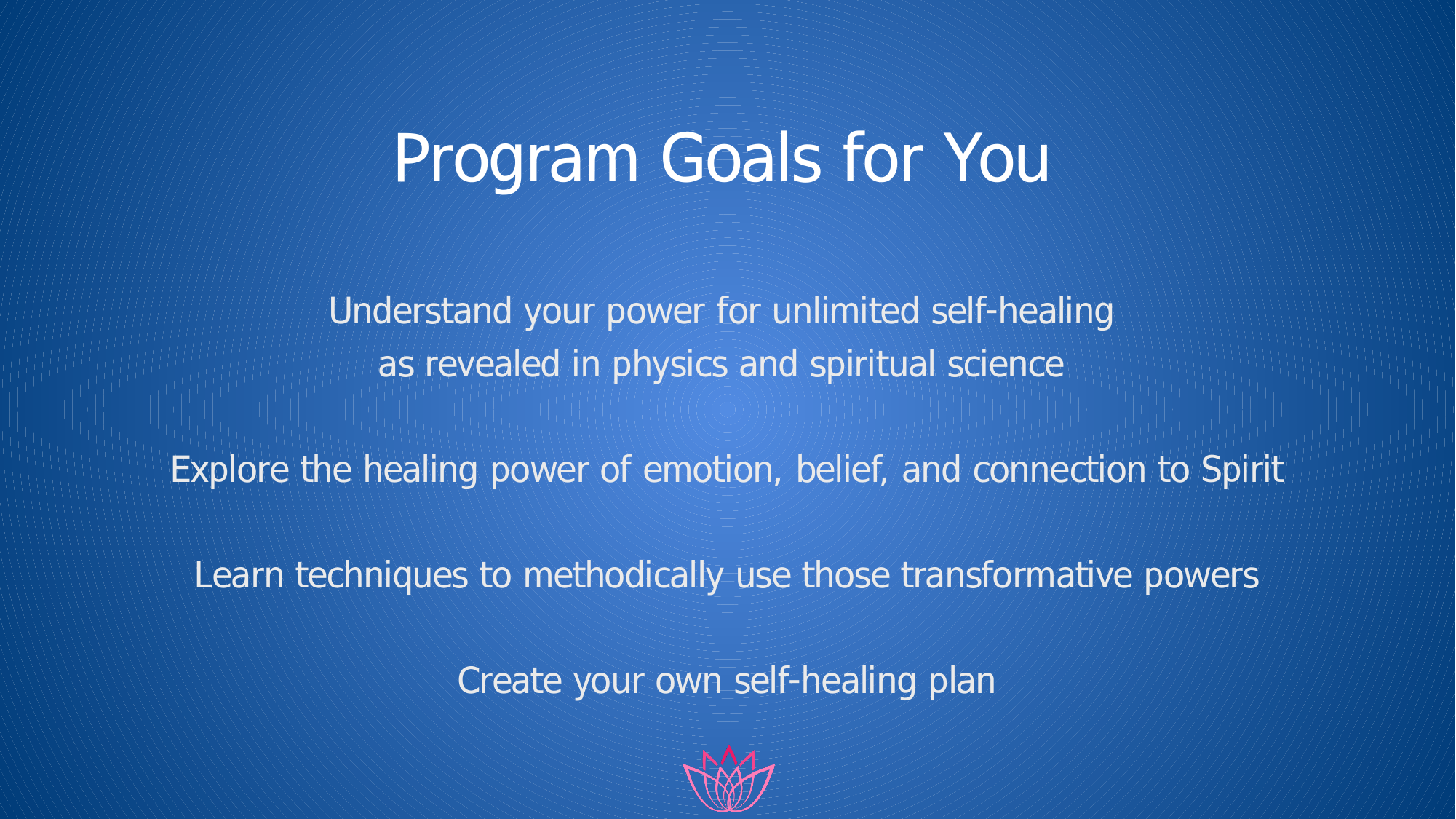

# Program Goals for You
Understand your power for unlimited self-healing
as revealed in physics and spiritual science

Explore the healing power of emotion, belief, and connection to Spirit

Learn techniques to methodically use those transformative powers

Create your own self-healing plan